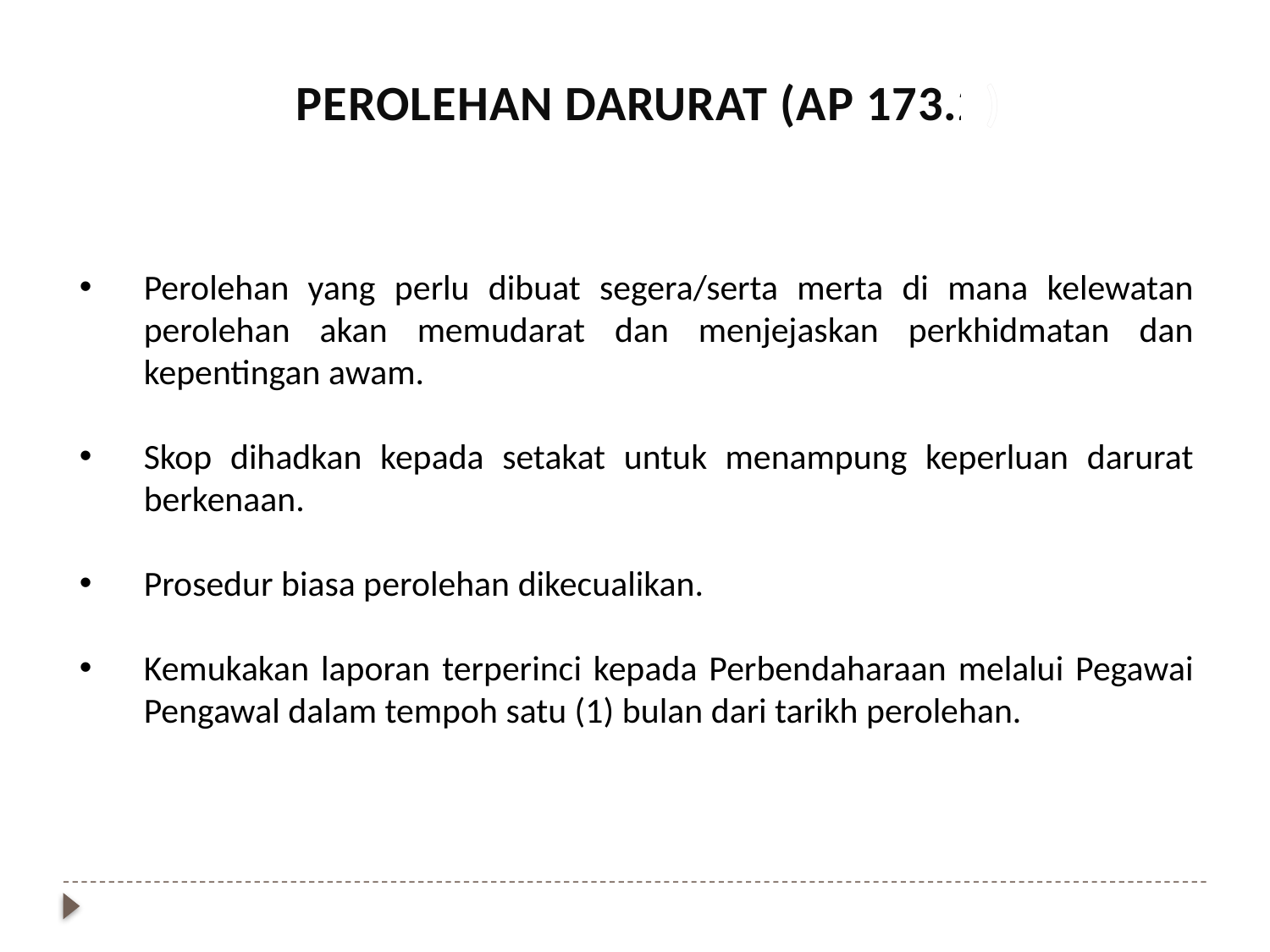

PEROLEHAN DARURAT (AP 173.2)

Perolehan yang perlu dibuat segera/serta merta di mana kelewatan perolehan akan memudarat dan menjejaskan perkhidmatan dan kepentingan awam.

Skop dihadkan kepada setakat untuk menampung keperluan darurat berkenaan.

Prosedur biasa perolehan dikecualikan.

Kemukakan laporan terperinci kepada Perbendaharaan melalui Pegawai Pengawal dalam tempoh satu (1) bulan dari tarikh perolehan.